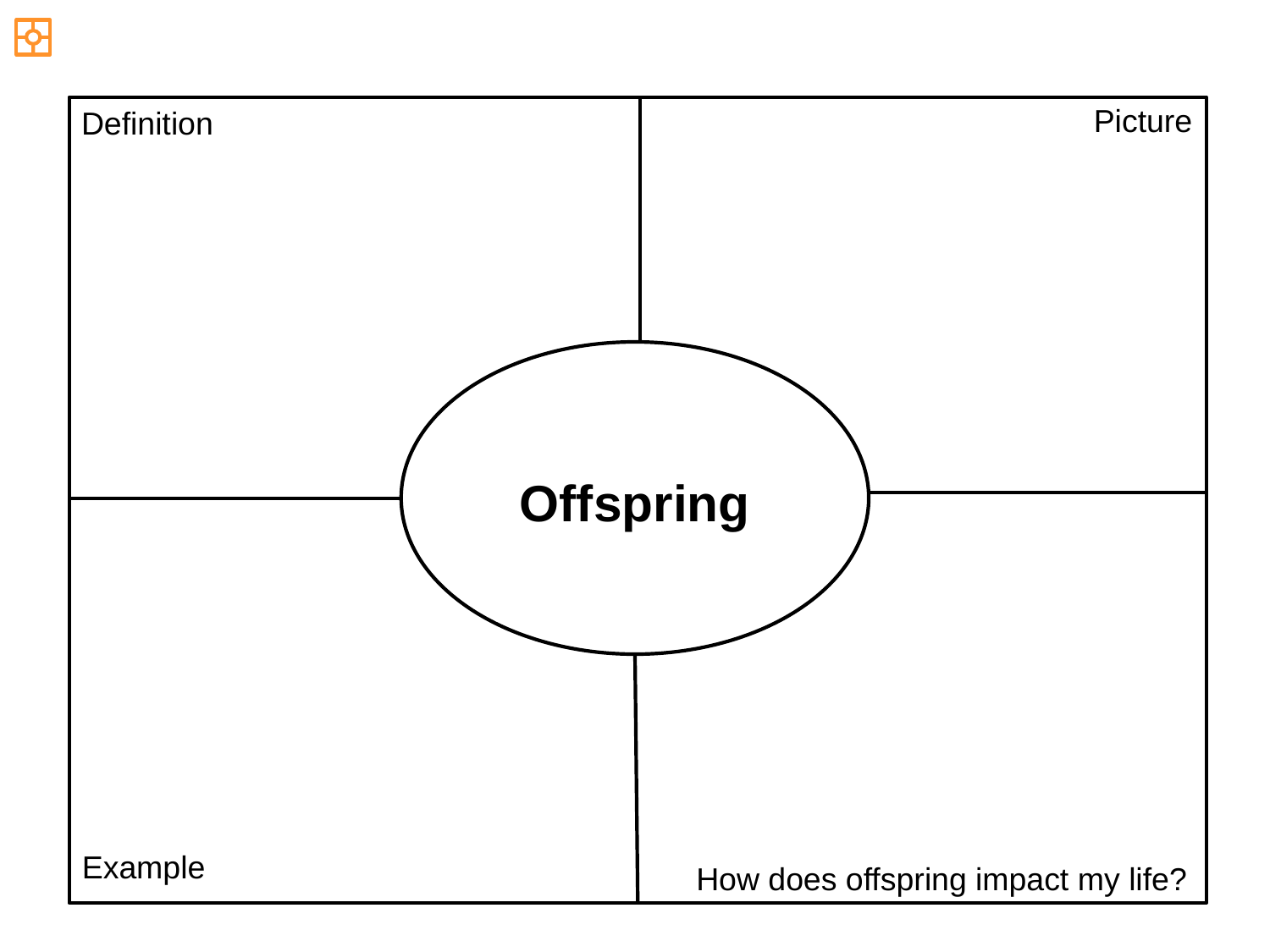

Picture

Definition

Offspring
Example
How does offspring impact my life?